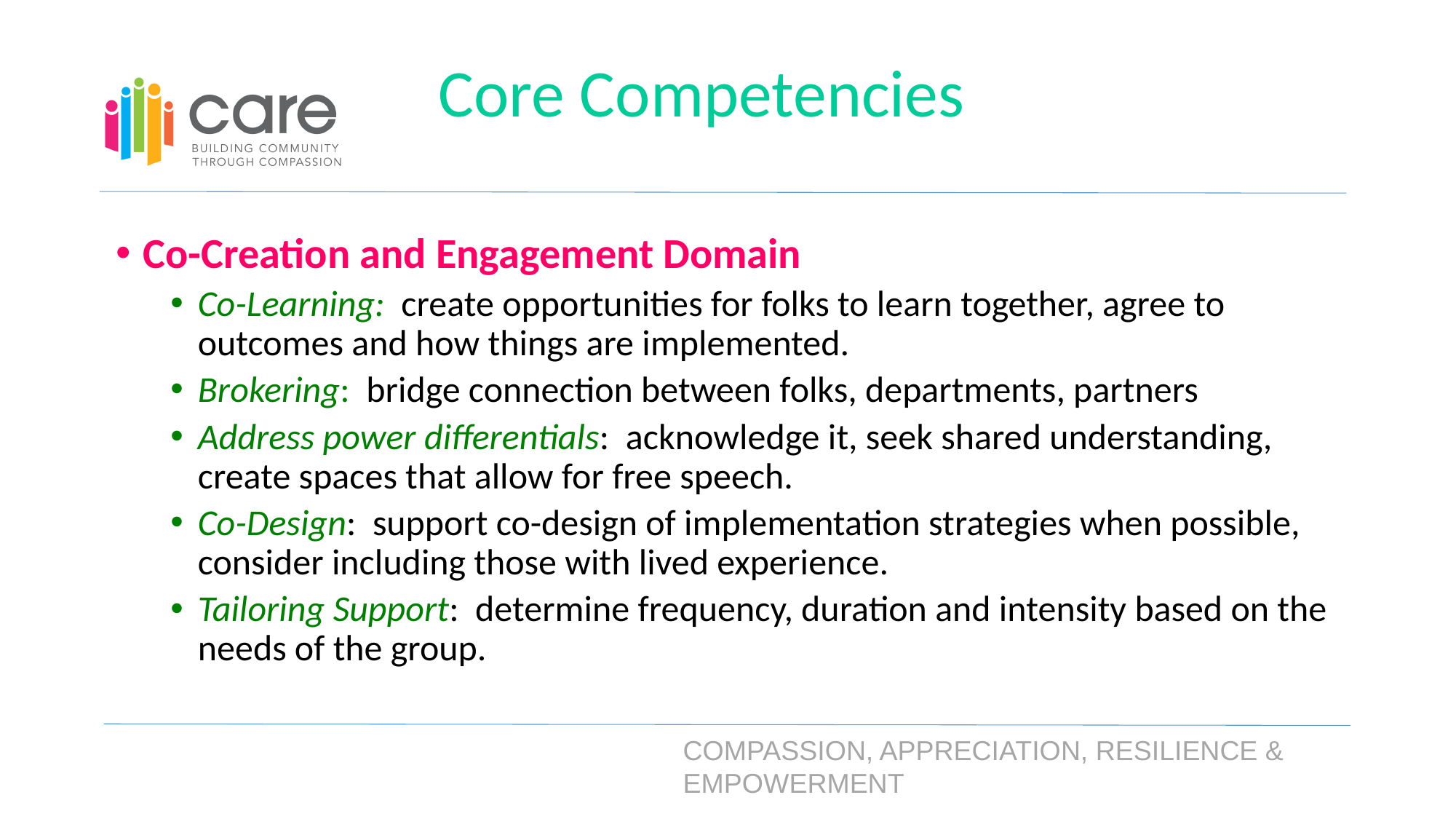

# Core Competencies
Co-Creation and Engagement Domain
Co-Learning:  create opportunities for folks to learn together, agree to outcomes and how things are implemented.
Brokering:  bridge connection between folks, departments, partners
Address power differentials:  acknowledge it, seek shared understanding, create spaces that allow for free speech.
Co-Design:  support co-design of implementation strategies when possible, consider including those with lived experience.
Tailoring Support:  determine frequency, duration and intensity based on the needs of the group.